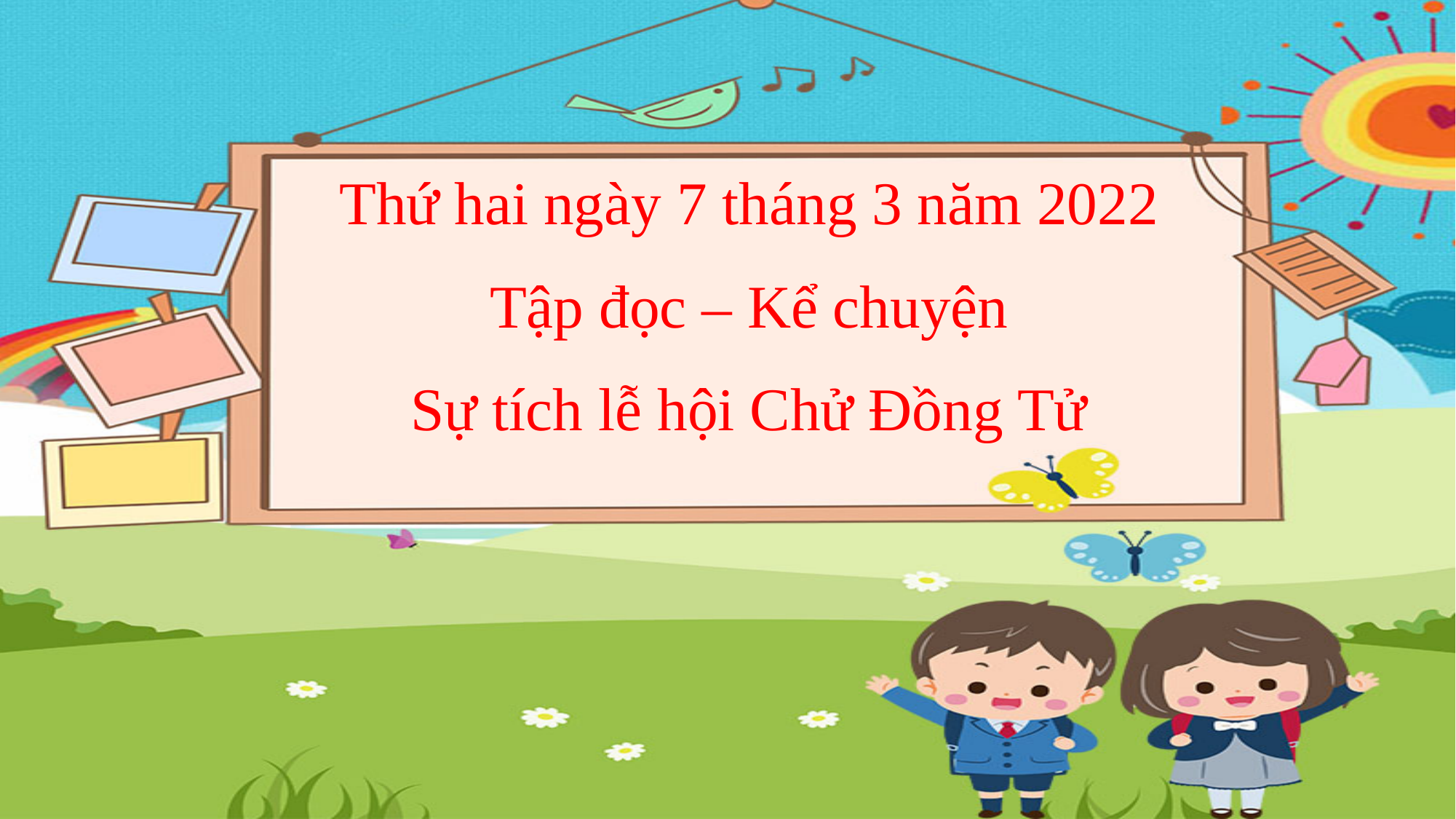

Thứ hai ngày 7 tháng 3 năm 2022
Tập đọc – Kể chuyện
Sự tích lễ hội Chử Đồng Tử